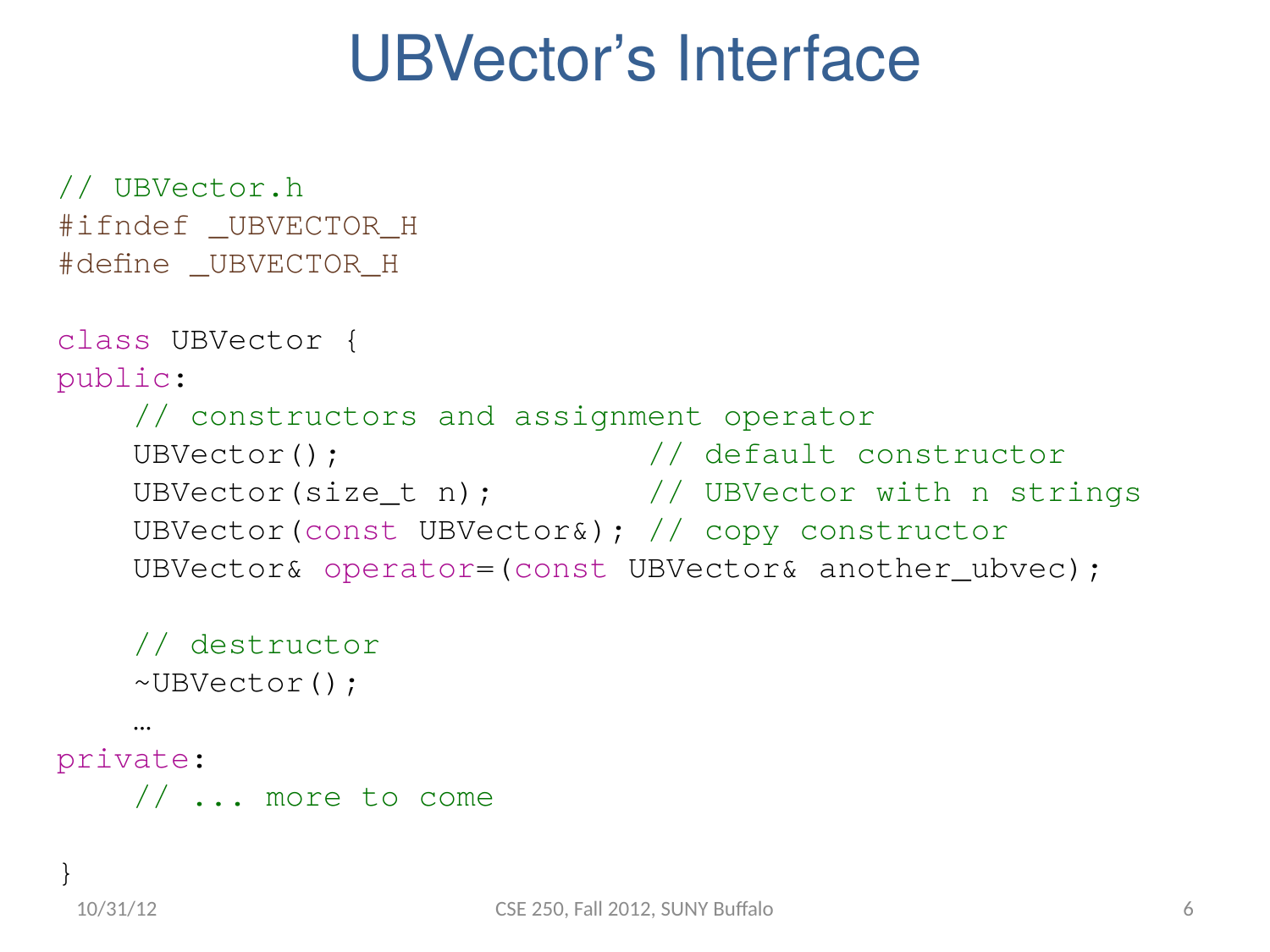

# UBVector’s Interface
// UBVector.h
#ifndef _UBVECTOR_H
#define _UBVECTOR_H

class UBVector {
public:
    // constructors and assignment operator
    UBVector();                // default constructor
    UBVector(size_t n);        // UBVector with n strings
    UBVector(const UBVector&); // copy constructor
    UBVector& operator=(const UBVector& another_ubvec);

    // destructor
    ~UBVector();
    …
private:
    // ... more to come

}
10/31/12
CSE 250, Fall 2012, SUNY Buffalo
6